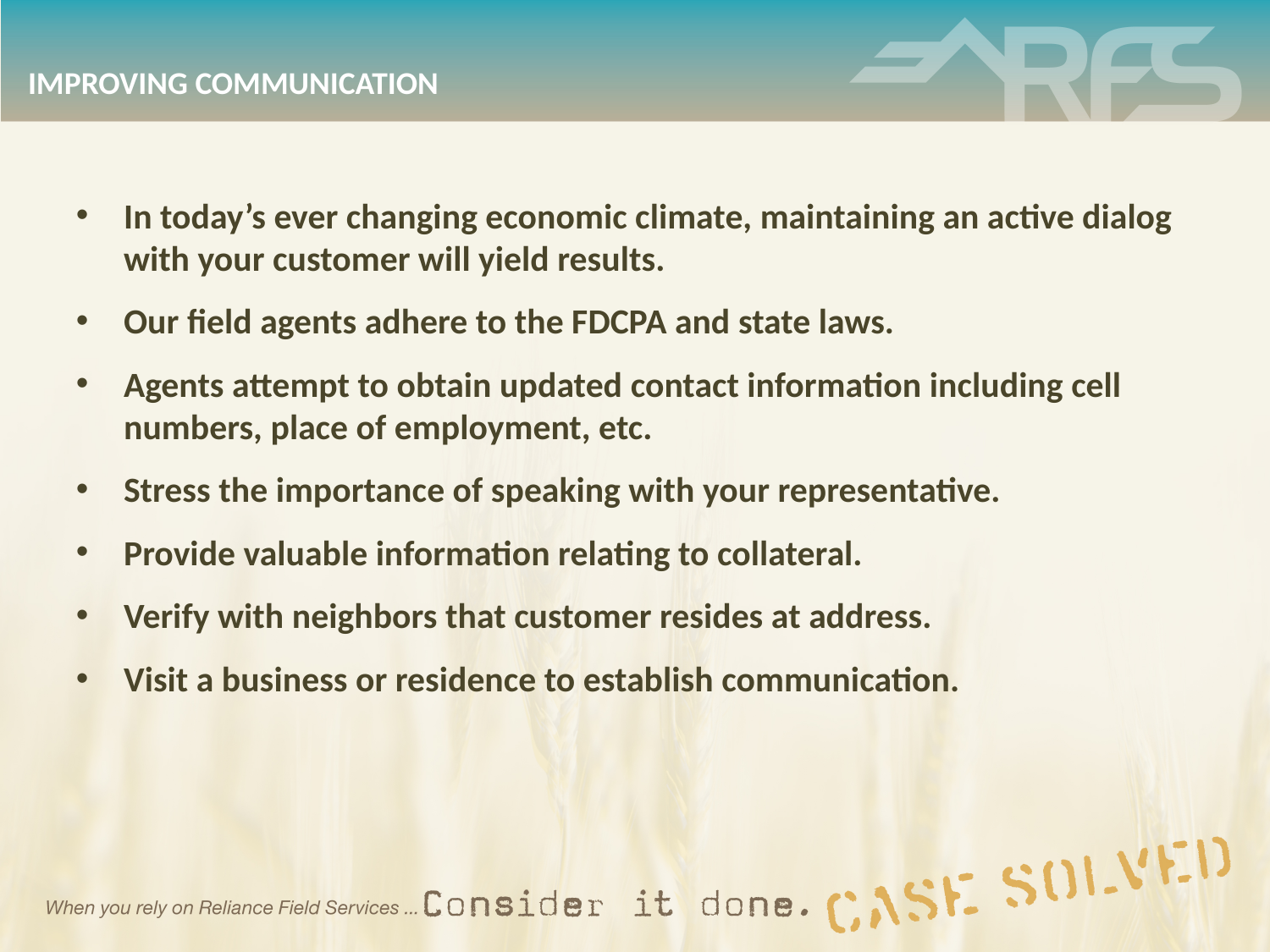

# Improving Communication
In today’s ever changing economic climate, maintaining an active dialog with your customer will yield results.
Our field agents adhere to the FDCPA and state laws.
Agents attempt to obtain updated contact information including cell numbers, place of employment, etc.
Stress the importance of speaking with your representative.
Provide valuable information relating to collateral.
Verify with neighbors that customer resides at address.
Visit a business or residence to establish communication.